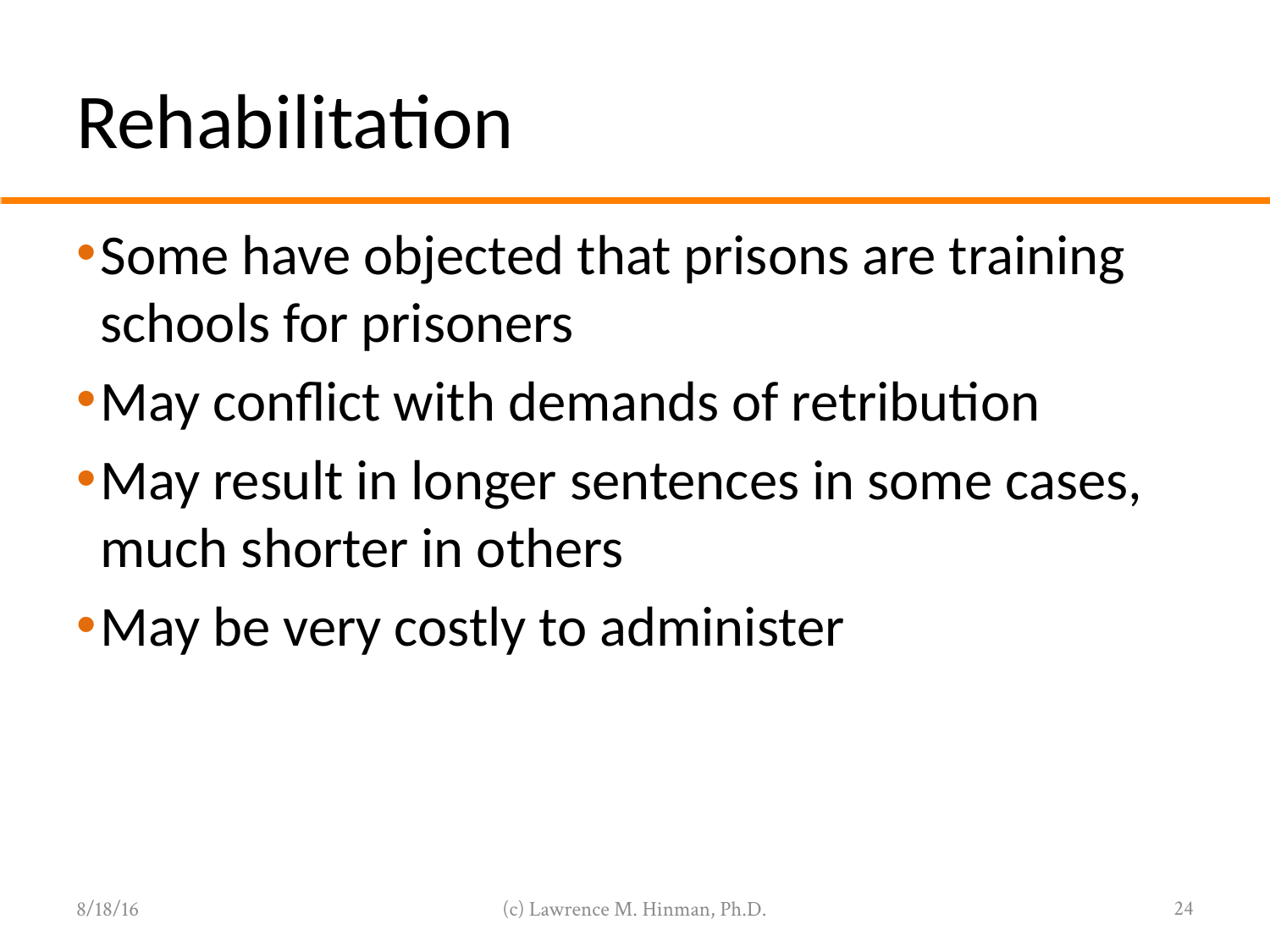

# Rehabilitation
Some have objected that prisons are training schools for prisoners
May conflict with demands of retribution
May result in longer sentences in some cases, much shorter in others
May be very costly to administer
8/18/16
(c) Lawrence M. Hinman, Ph.D.
24